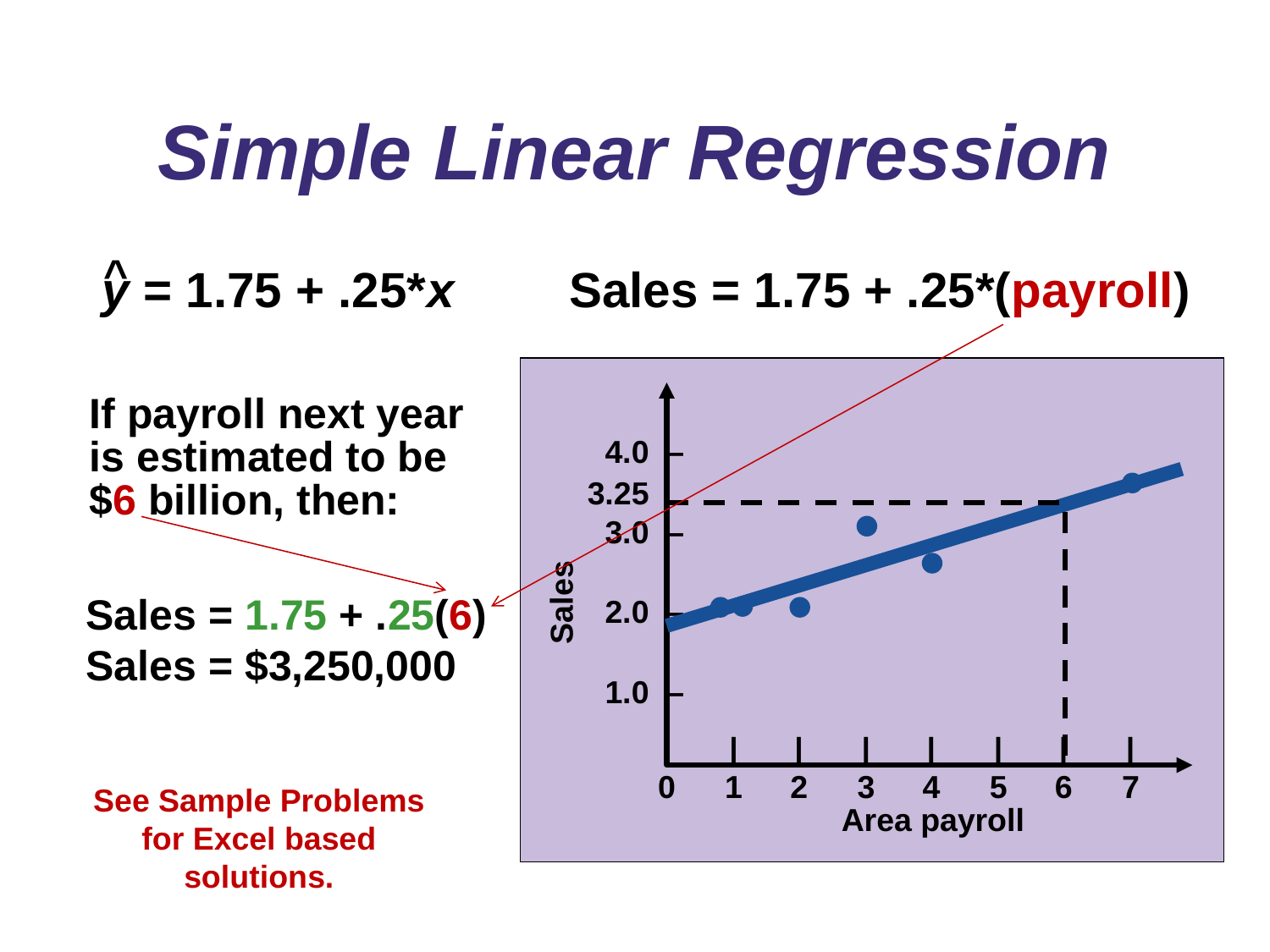

# Simple Linear Regression
^
y = 1.75 + .25*x
Sales = 1.75 + .25*(payroll)

4.0  –
3.0  –
2.0  –
1.0  –

 Sales
		|	|	|	|	|	|	|
	0	1	2	3	4	5	6	7
Area payroll
If payroll next year is estimated to be $6 billion, then:
3.25

Sales = 1.75 + .25(6)
Sales = $3,250,000
See Sample Problems for Excel based solutions.